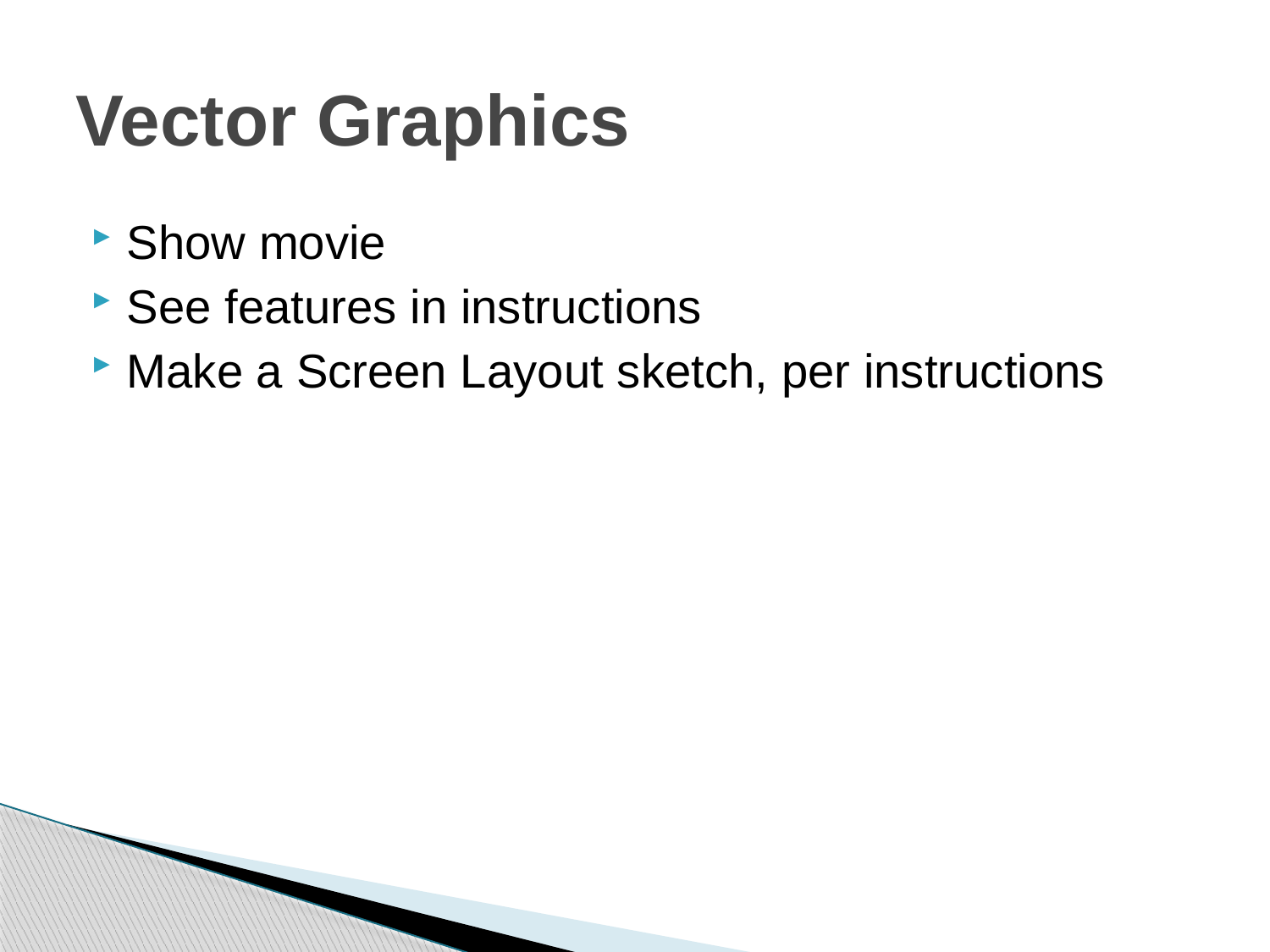

# Vector Graphics
Show movie
See features in instructions
Make a Screen Layout sketch, per instructions